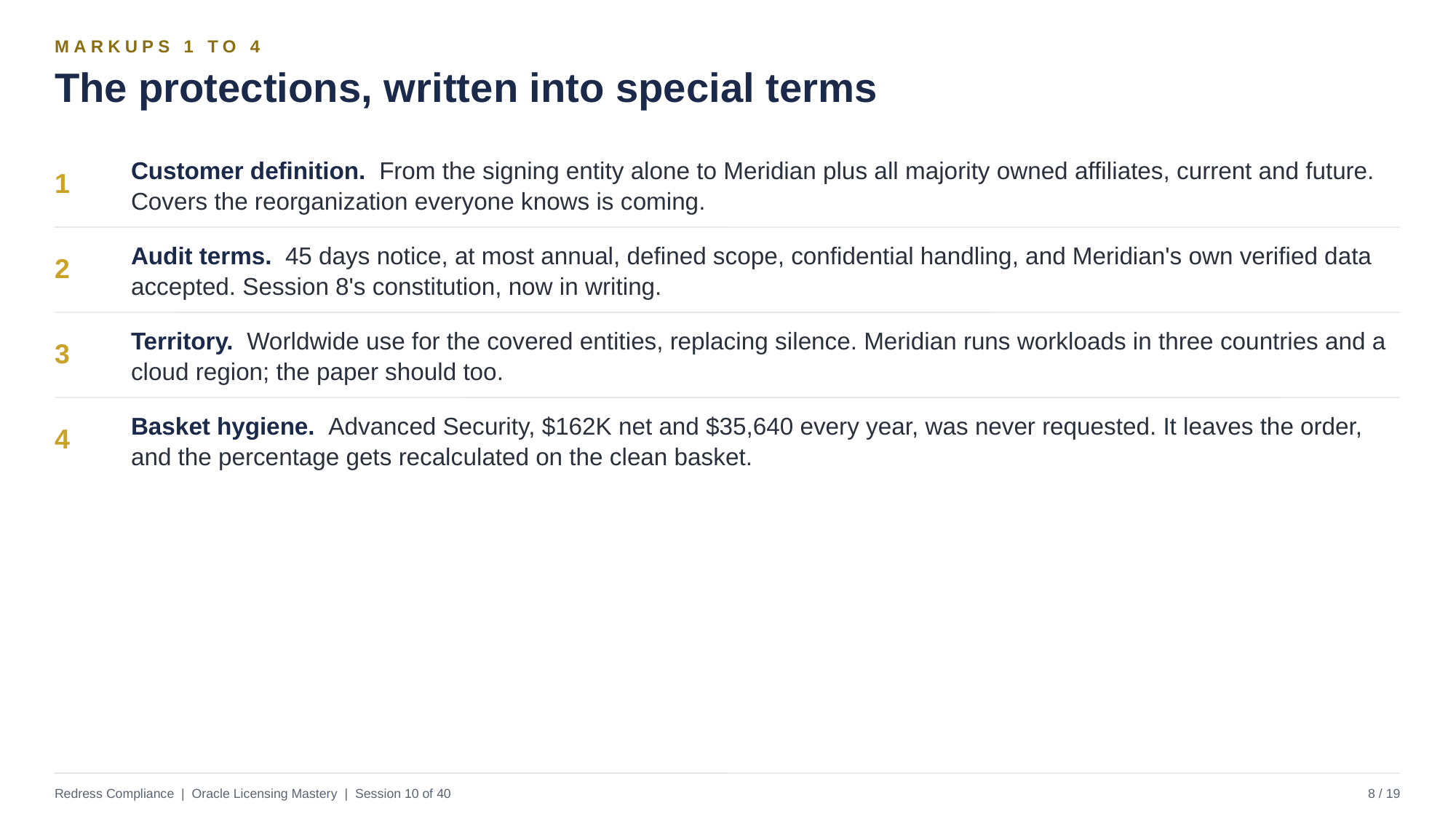

MARKUPS 1 TO 4
The protections, written into special terms
Customer definition.  From the signing entity alone to Meridian plus all majority owned affiliates, current and future. Covers the reorganization everyone knows is coming.
1

Audit terms.  45 days notice, at most annual, defined scope, confidential handling, and Meridian's own verified data accepted. Session 8's constitution, now in writing.
2

Territory.  Worldwide use for the covered entities, replacing silence. Meridian runs workloads in three countries and a cloud region; the paper should too.
3

Basket hygiene.  Advanced Security, $162K net and $35,640 every year, was never requested. It leaves the order, and the percentage gets recalculated on the clean basket.
4

Redress Compliance  |  Oracle Licensing Mastery  |  Session 10 of 40
8 / 19